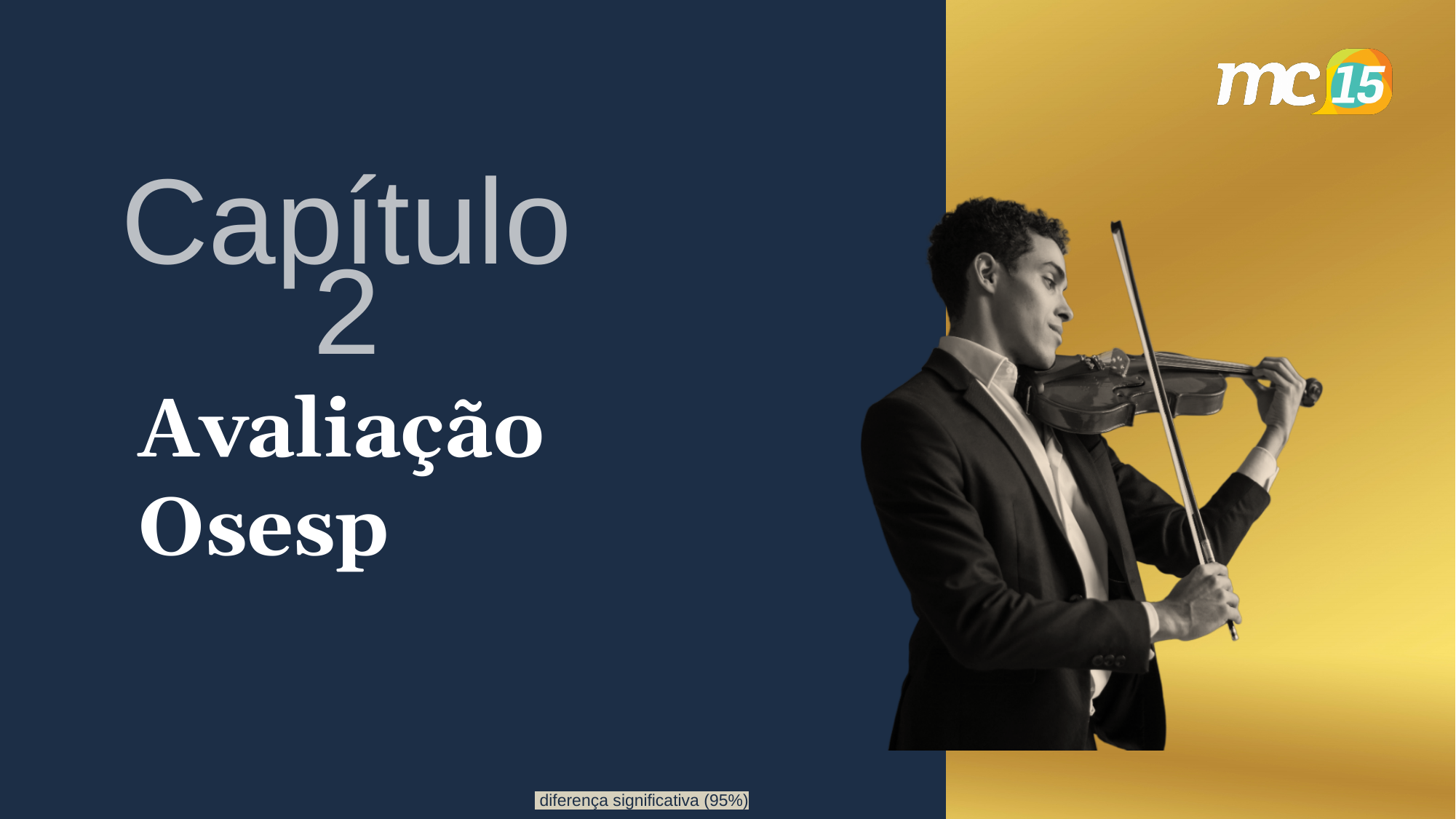

Capítulo 2
Avaliação
Osesp
 diferença significativa (95%)